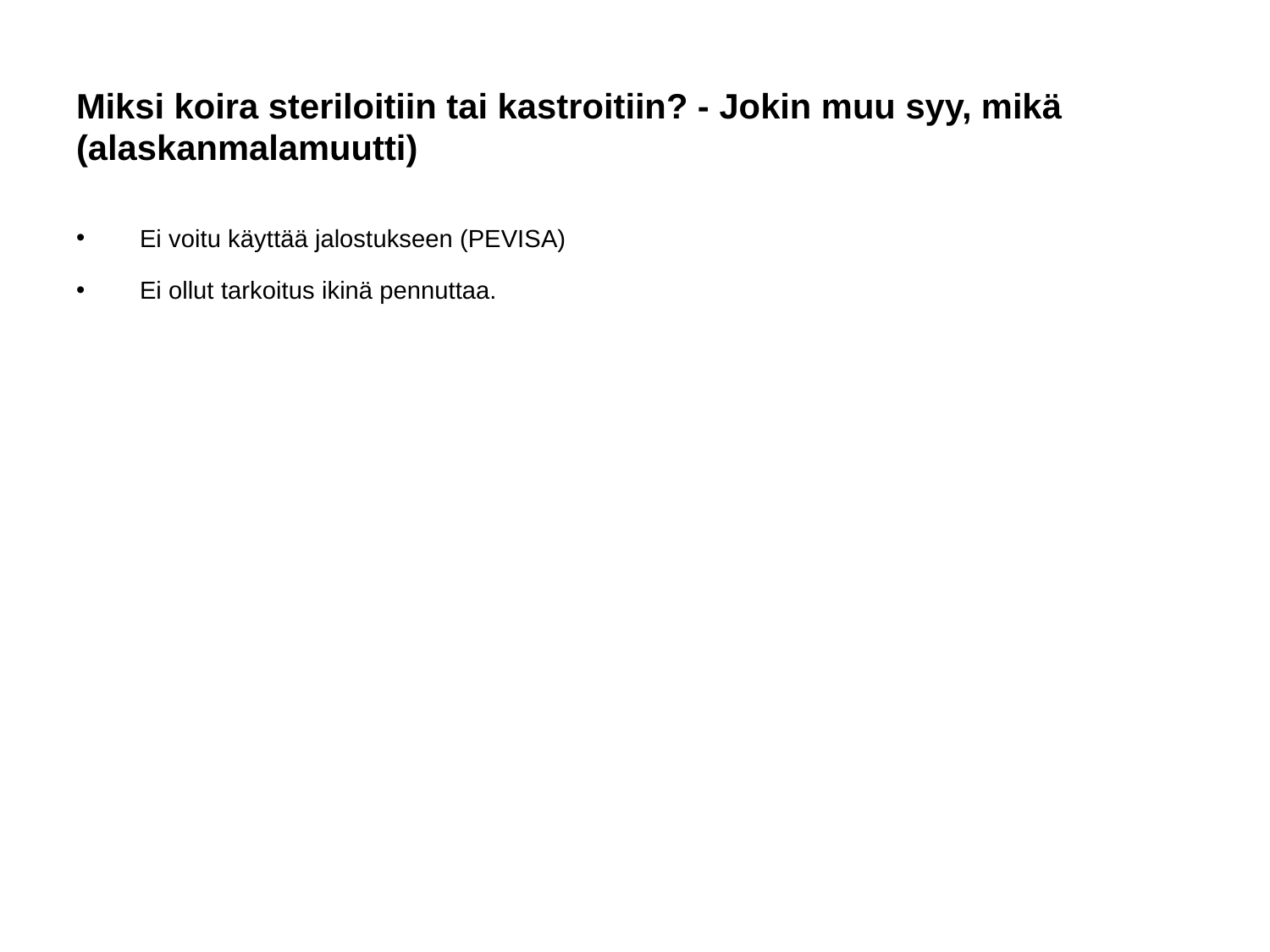

# Miksi koira steriloitiin tai kastroitiin? - Jokin muu syy, mikä (alaskanmalamuutti)
Ei voitu käyttää jalostukseen (PEVISA)
Ei ollut tarkoitus ikinä pennuttaa.